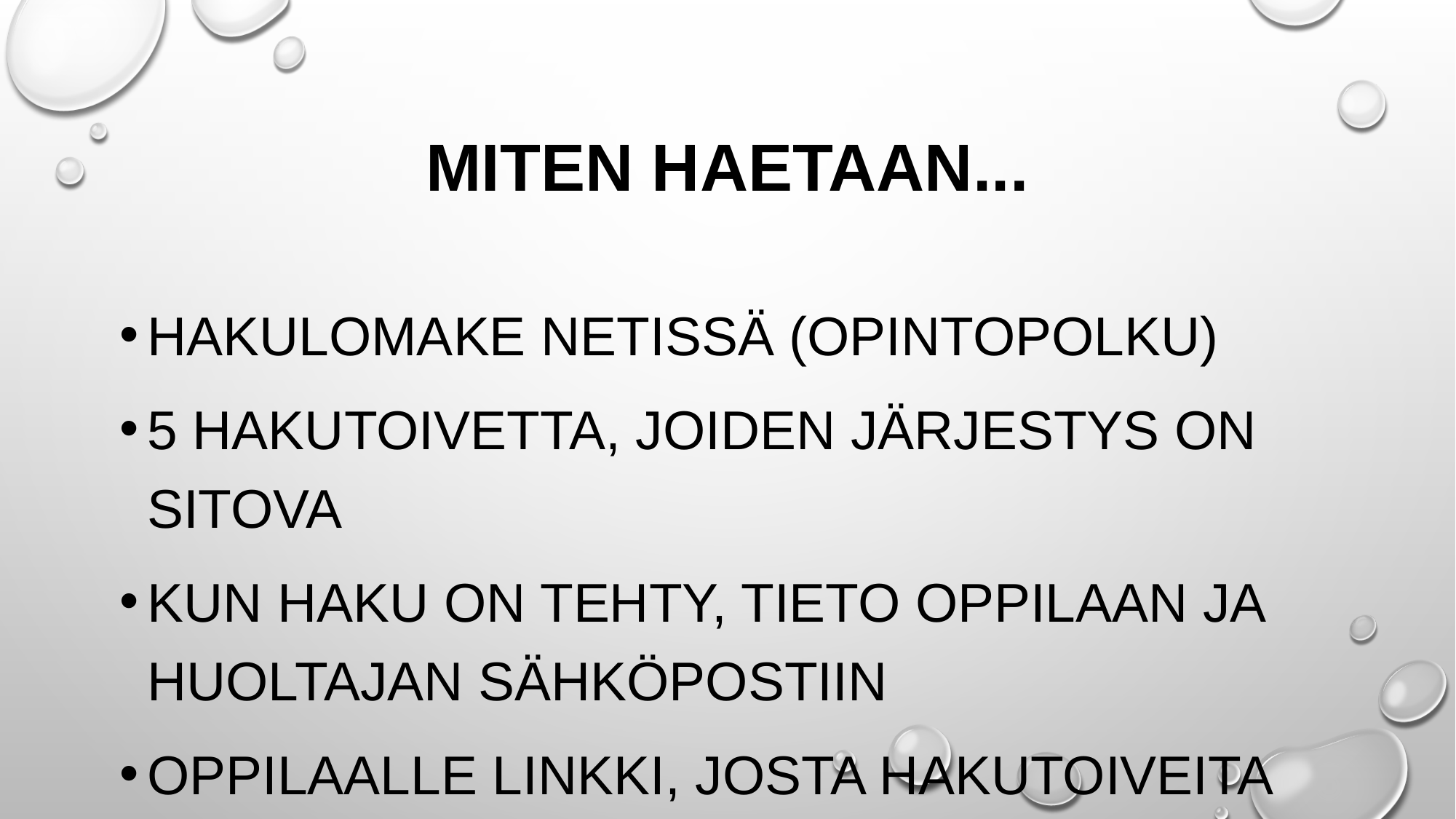

# Miten haetaan...
Hakulomake netissä (opintopolku)
5 hakutoivetta, joiden järjestys on sitova
Kun haku on tehty, tieto oppilaan ja huoltajan sähköpostiin
Oppilaalle linkki, josta hakutoiveita voi muuttaa hakuaikana